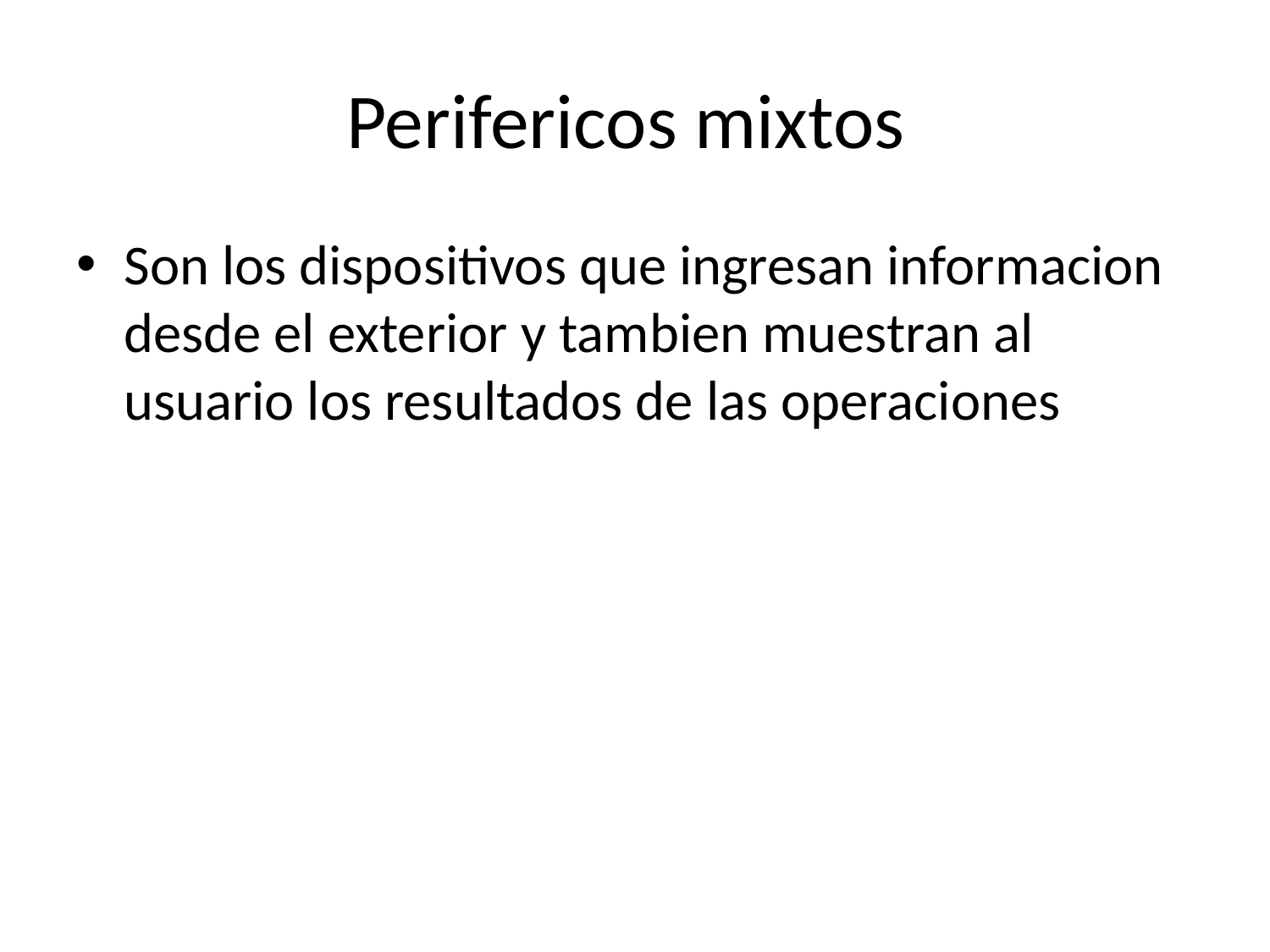

# Perifericos mixtos
Son los dispositivos que ingresan informacion desde el exterior y tambien muestran al usuario los resultados de las operaciones